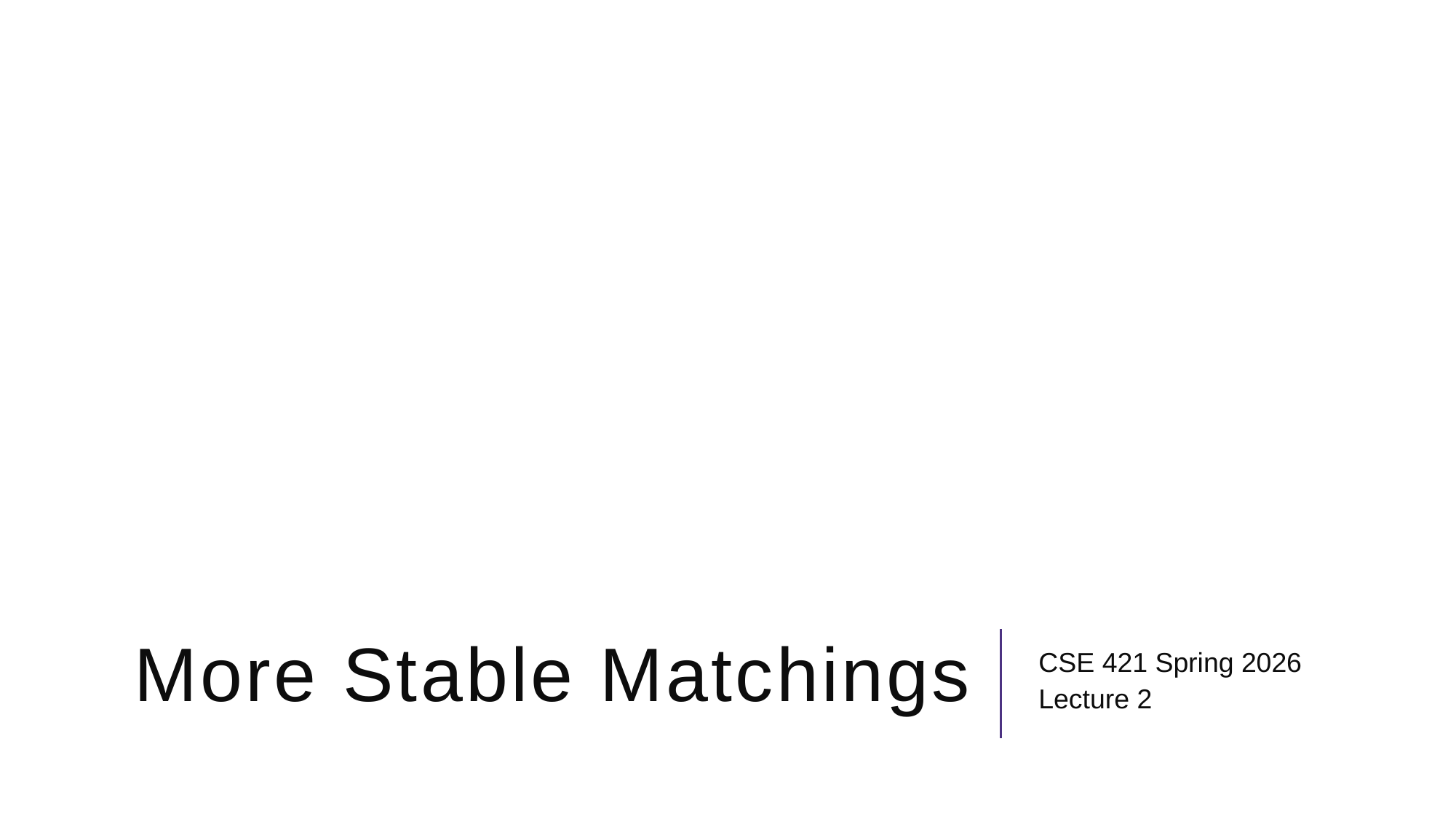

# More Stable Matchings
CSE 421 Spring 2026
Lecture 2